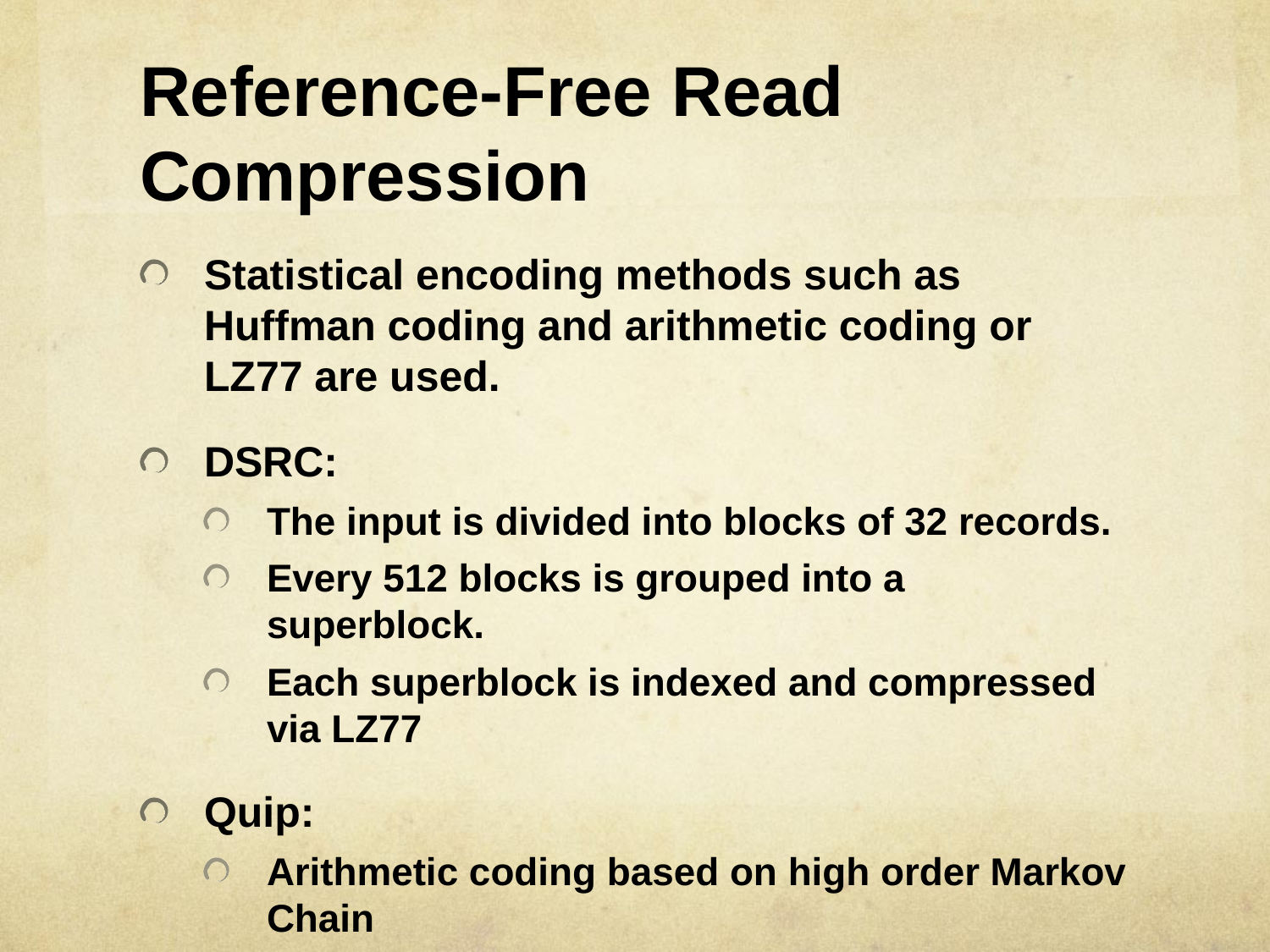

# Reference-Free Read Compression
Statistical encoding methods such as Huffman coding and arithmetic coding or LZ77 are used.
DSRC:
The input is divided into blocks of 32 records.
Every 512 blocks is grouped into a superblock.
Each superblock is indexed and compressed via LZ77
Quip:
Arithmetic coding based on high order Markov Chain